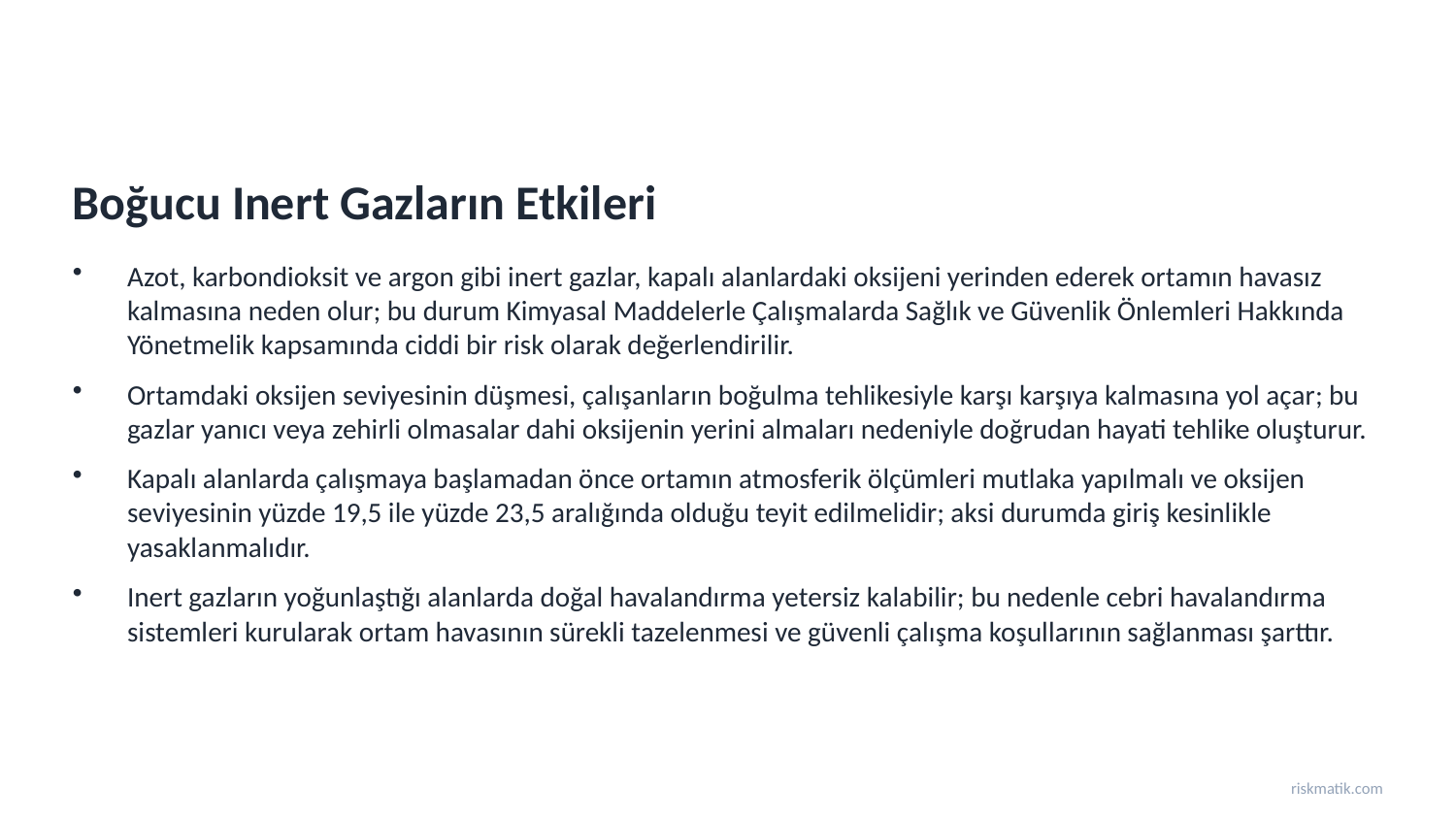

Boğucu Inert Gazların Etkileri
Azot, karbondioksit ve argon gibi inert gazlar, kapalı alanlardaki oksijeni yerinden ederek ortamın havasız kalmasına neden olur; bu durum Kimyasal Maddelerle Çalışmalarda Sağlık ve Güvenlik Önlemleri Hakkında Yönetmelik kapsamında ciddi bir risk olarak değerlendirilir.
Ortamdaki oksijen seviyesinin düşmesi, çalışanların boğulma tehlikesiyle karşı karşıya kalmasına yol açar; bu gazlar yanıcı veya zehirli olmasalar dahi oksijenin yerini almaları nedeniyle doğrudan hayati tehlike oluşturur.
Kapalı alanlarda çalışmaya başlamadan önce ortamın atmosferik ölçümleri mutlaka yapılmalı ve oksijen seviyesinin yüzde 19,5 ile yüzde 23,5 aralığında olduğu teyit edilmelidir; aksi durumda giriş kesinlikle yasaklanmalıdır.
Inert gazların yoğunlaştığı alanlarda doğal havalandırma yetersiz kalabilir; bu nedenle cebri havalandırma sistemleri kurularak ortam havasının sürekli tazelenmesi ve güvenli çalışma koşullarının sağlanması şarttır.
riskmatik.com